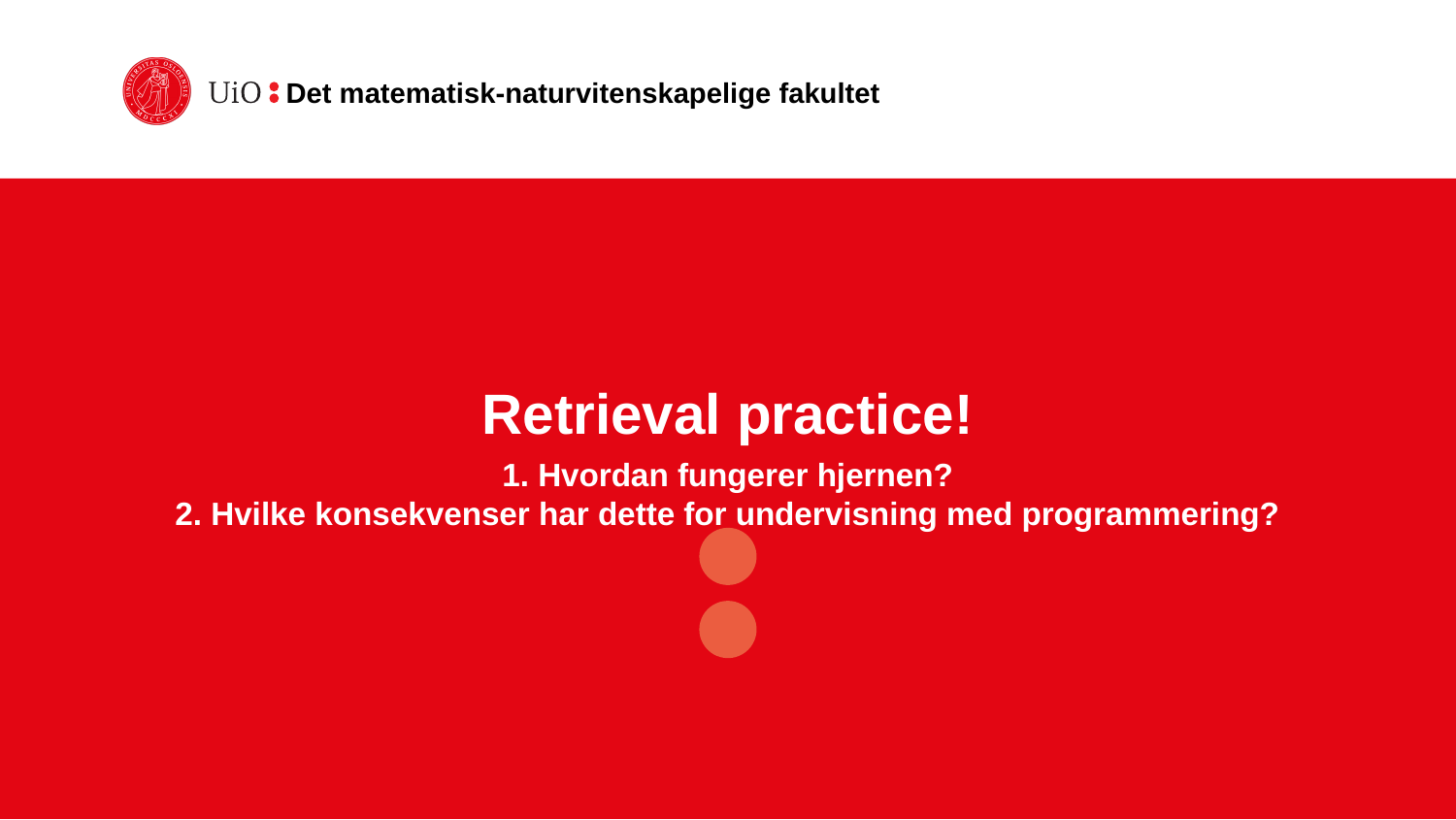

# Retrieval practice!
1. Hvordan fungerer hjernen?
2. Hvilke konsekvenser har dette for undervisning med programmering?